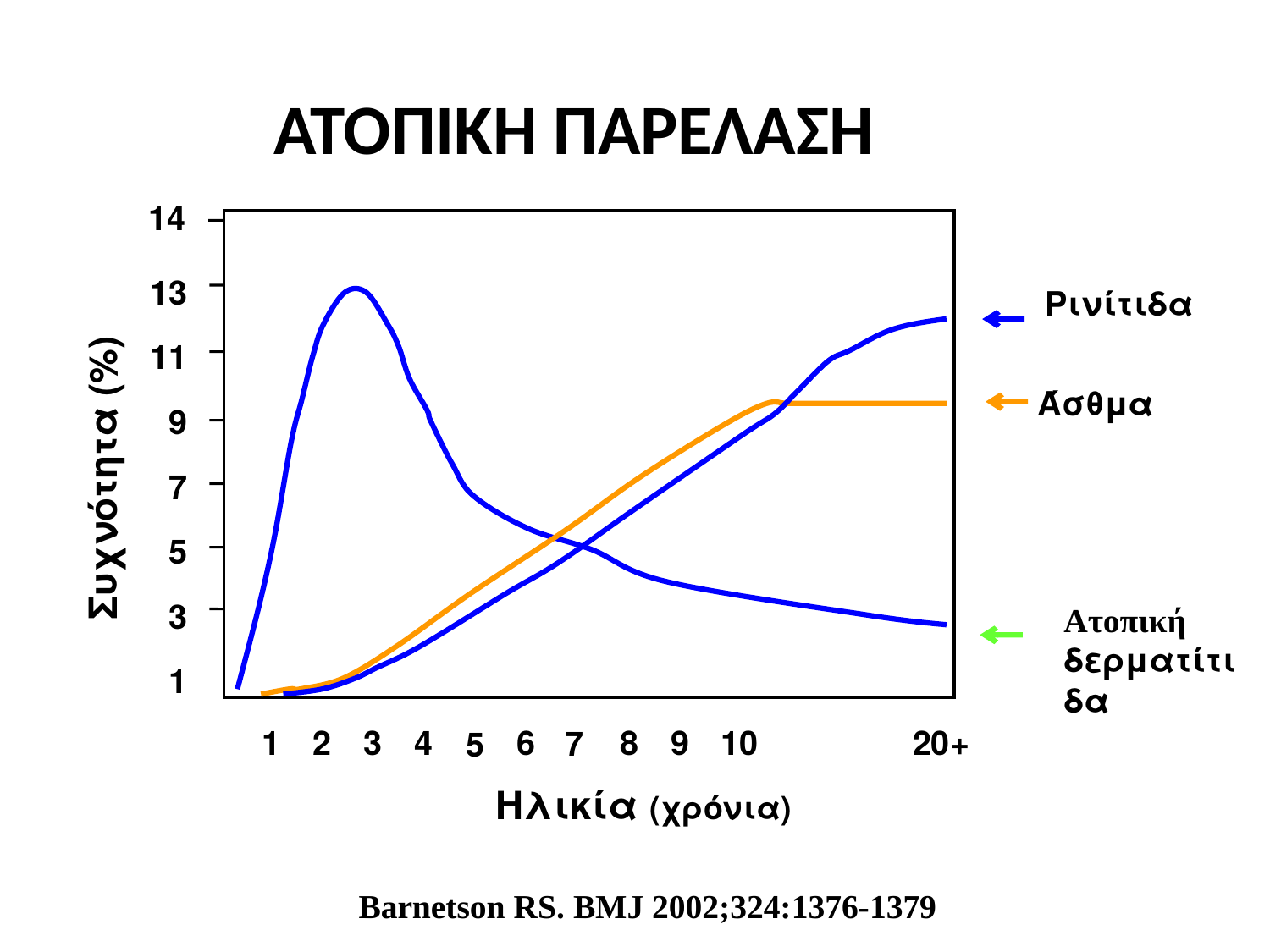

# ΑΤΟΠΙΚΗ ΠΑΡΕΛΑΣΗ
14

13
Ρινίτιδα

11

Άσθμα
9

Συχνότητα (%)
7

5

3
Ατοπική δερματίτιδα

1

1
2
3
4
6
8
9
10
20+
7
5

Ηλικία (χρόνια)
Barnetson RS. BMJ 2002;324:1376-1379